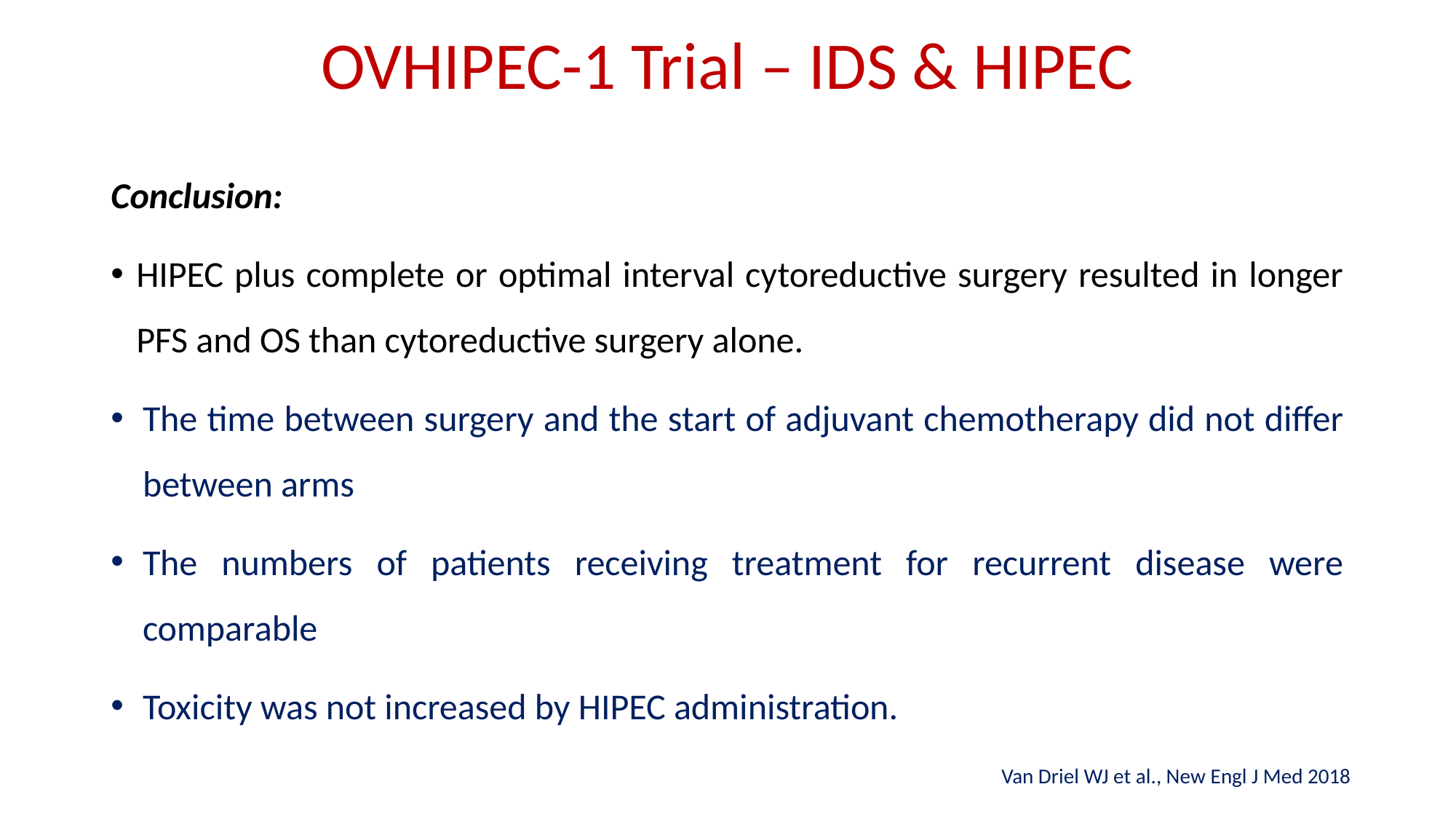

# OVHIPEC-1 Trial – IDS & HIPEC
Conclusion:
HIPEC plus complete or optimal interval cytoreductive surgery resulted in longer PFS and OS than cytoreductive surgery alone.
The time between surgery and the start of adjuvant chemotherapy did not differ between arms
The numbers of patients receiving treatment for recurrent disease were comparable
Toxicity was not increased by HIPEC administration.
Van Driel WJ et al., New Engl J Med 2018